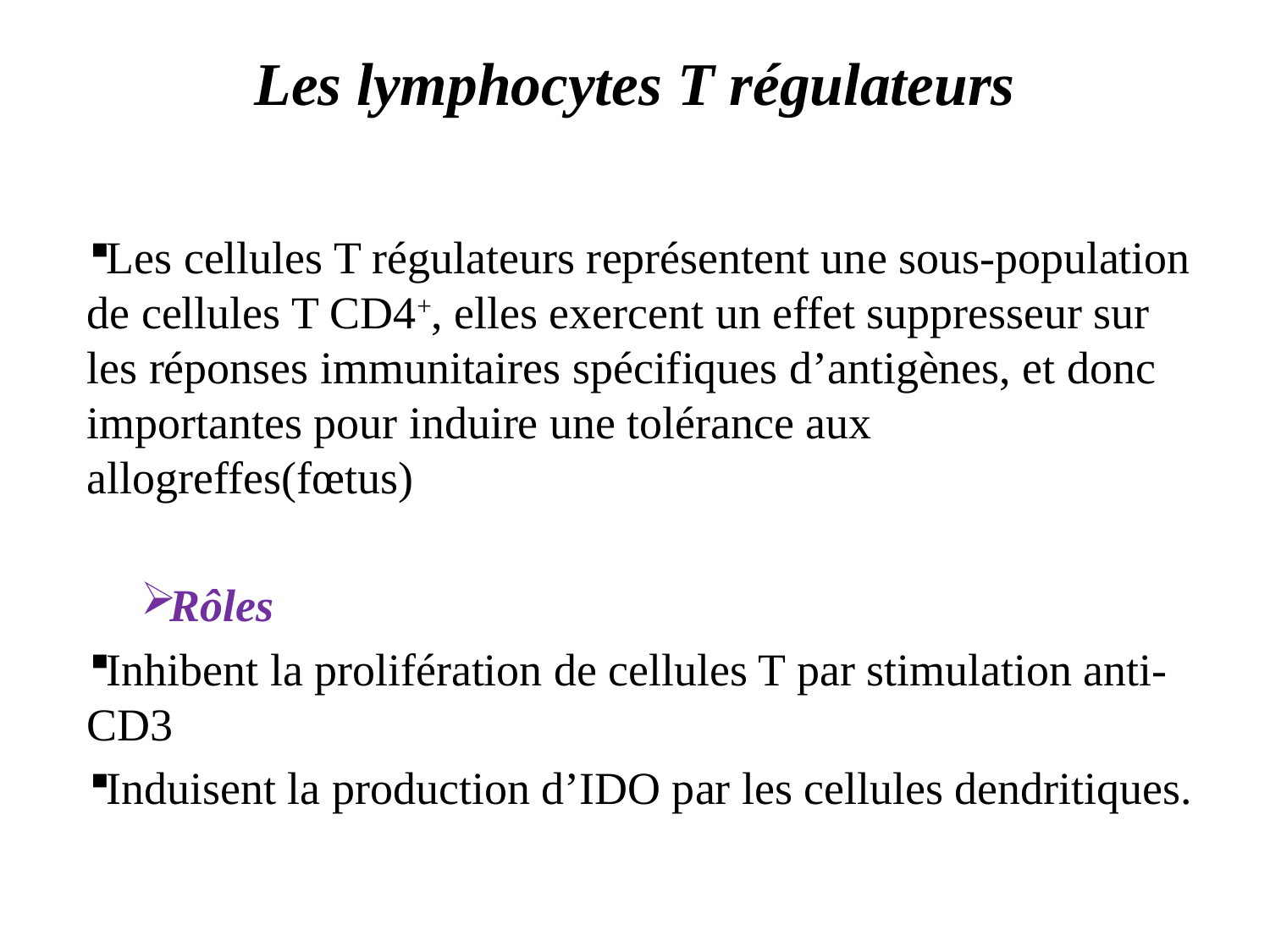

# Les lymphocytes T régulateurs
Les cellules T régulateurs représentent une sous-population de cellules T CD4+, elles exercent un effet suppresseur sur les réponses immunitaires spécifiques d’antigènes, et donc importantes pour induire une tolérance aux allogreffes(fœtus)

Rôles
Inhibent la prolifération de cellules T par stimulation anti-CD3
Induisent la production d’IDO par les cellules dendritiques.